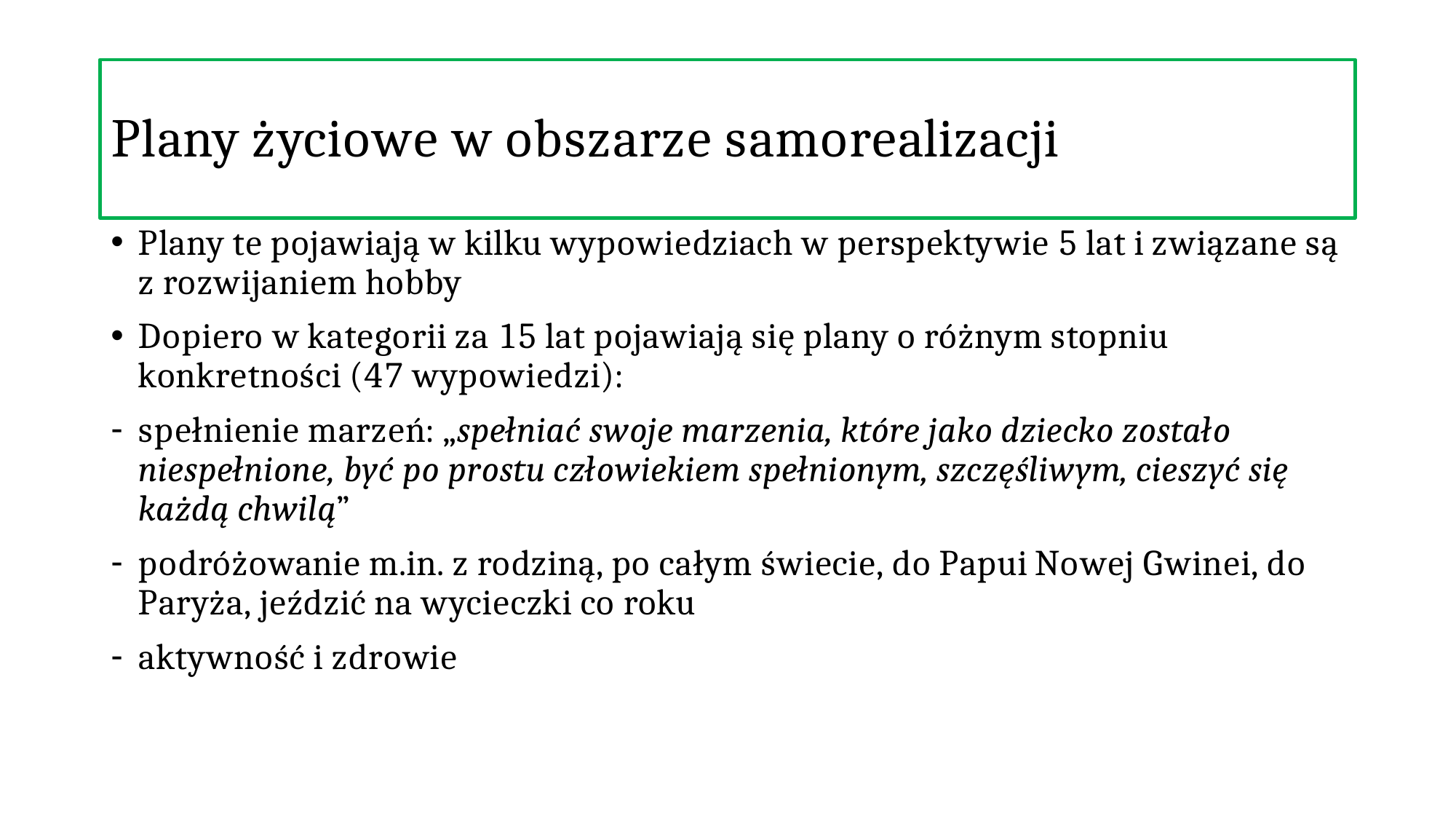

Plany życiowe w obszarze samorealizacji
Plany te pojawiają w kilku wypowiedziach w perspektywie 5 lat i związane są z rozwijaniem hobby
Dopiero w kategorii za 15 lat pojawiają się plany o różnym stopniu konkretności (47 wypowiedzi):
spełnienie marzeń: „spełniać swoje marzenia, które jako dziecko zostało niespełnione, być po prostu człowiekiem spełnionym, szczęśliwym, cieszyć się każdą chwilą”
podróżowanie m.in. z rodziną, po całym świecie, do Papui Nowej Gwinei, do Paryża, jeździć na wycieczki co roku
aktywność i zdrowie